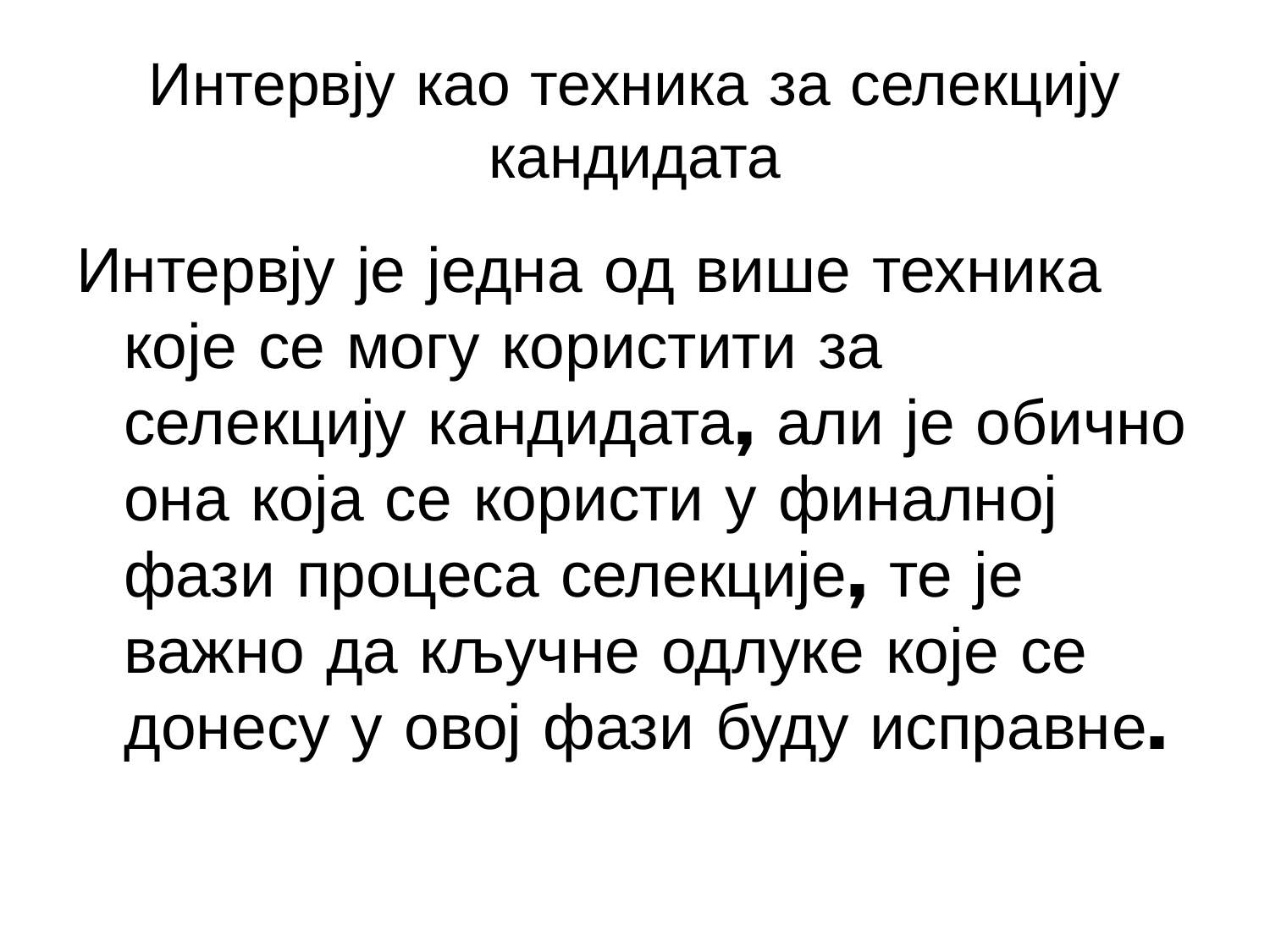

# Интервју као техника за селекцију кандидата
Интервју је једна од више техника које се могу користити за  селекцију кандидата, али је обично она која се користи у финалној фази процеса селекције, те је важно да кључне одлуке које се донесу у овој фази буду исправне.